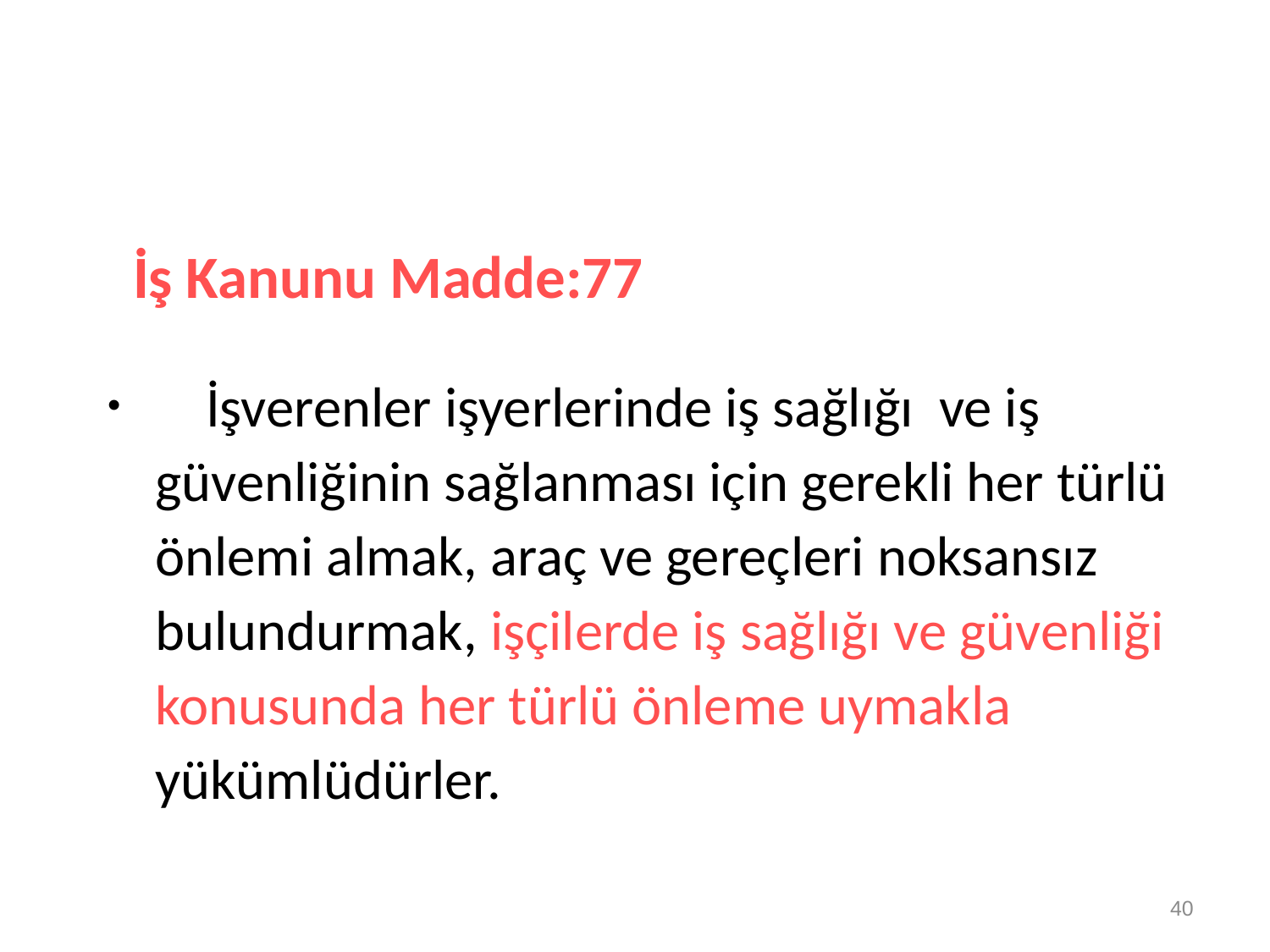

İş Kanunu Madde:77

      İşverenler işyerlerinde iş sağlığı  ve iş güvenliğinin sağlanması için gerekli her türlü önlemi almak, araç ve gereçleri noksansız bulundurmak, işçilerde iş sağlığı ve güvenliği konusunda her türlü önleme uymakla yükümlüdürler.
40